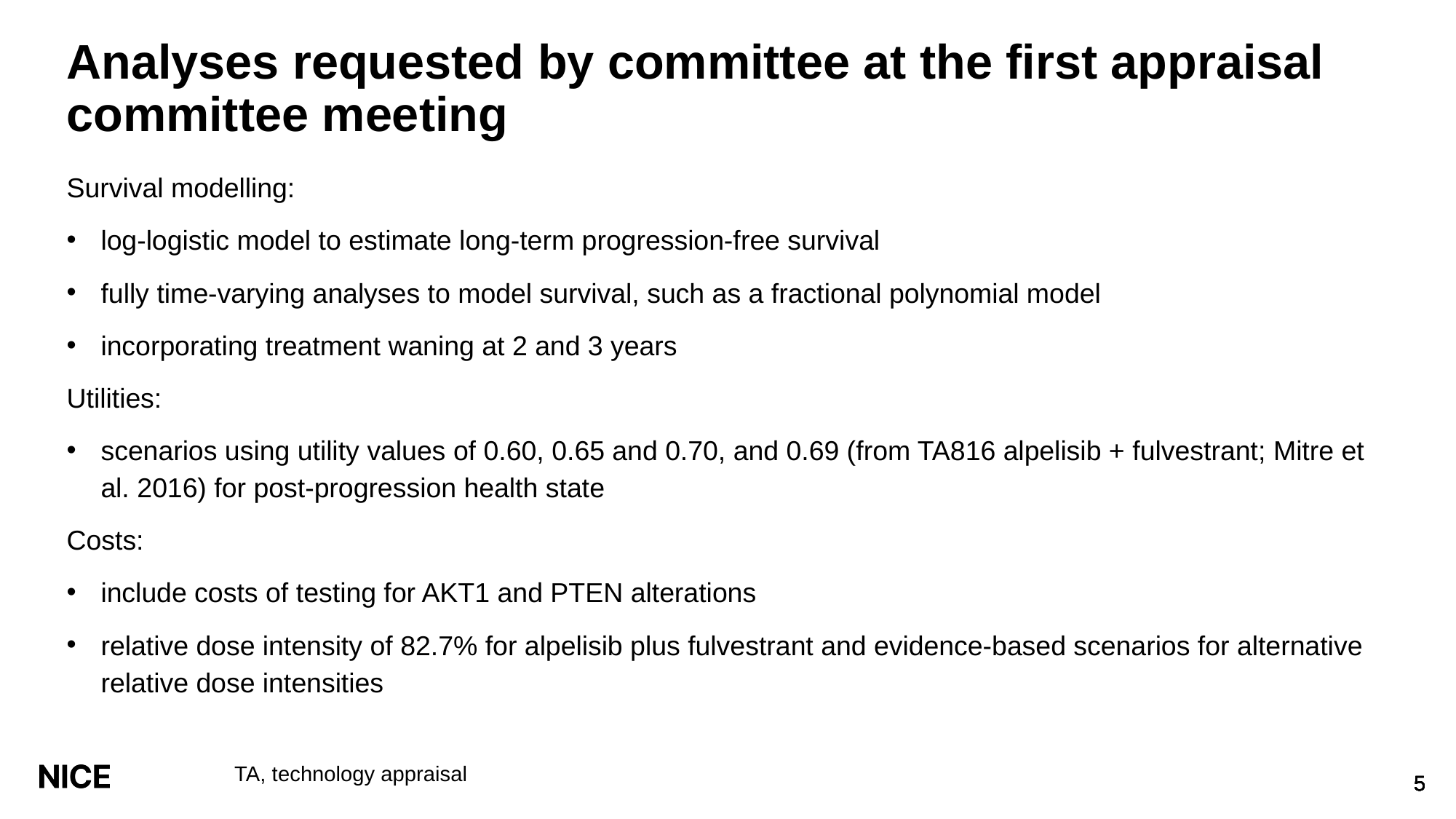

# Analyses requested by committee at the first appraisal committee meeting
Survival modelling:
log-logistic model to estimate long-term progression-free survival
fully time-varying analyses to model survival, such as a fractional polynomial model
incorporating treatment waning at 2 and 3 years
Utilities:
scenarios using utility values of 0.60, 0.65 and 0.70, and 0.69 (from TA816 alpelisib + fulvestrant; Mitre et al. 2016) for post-progression health state
Costs:
include costs of testing for AKT1 and PTEN alterations
relative dose intensity of 82.7% for alpelisib plus fulvestrant and evidence-based scenarios for alternative relative dose intensities

TA, technology appraisal